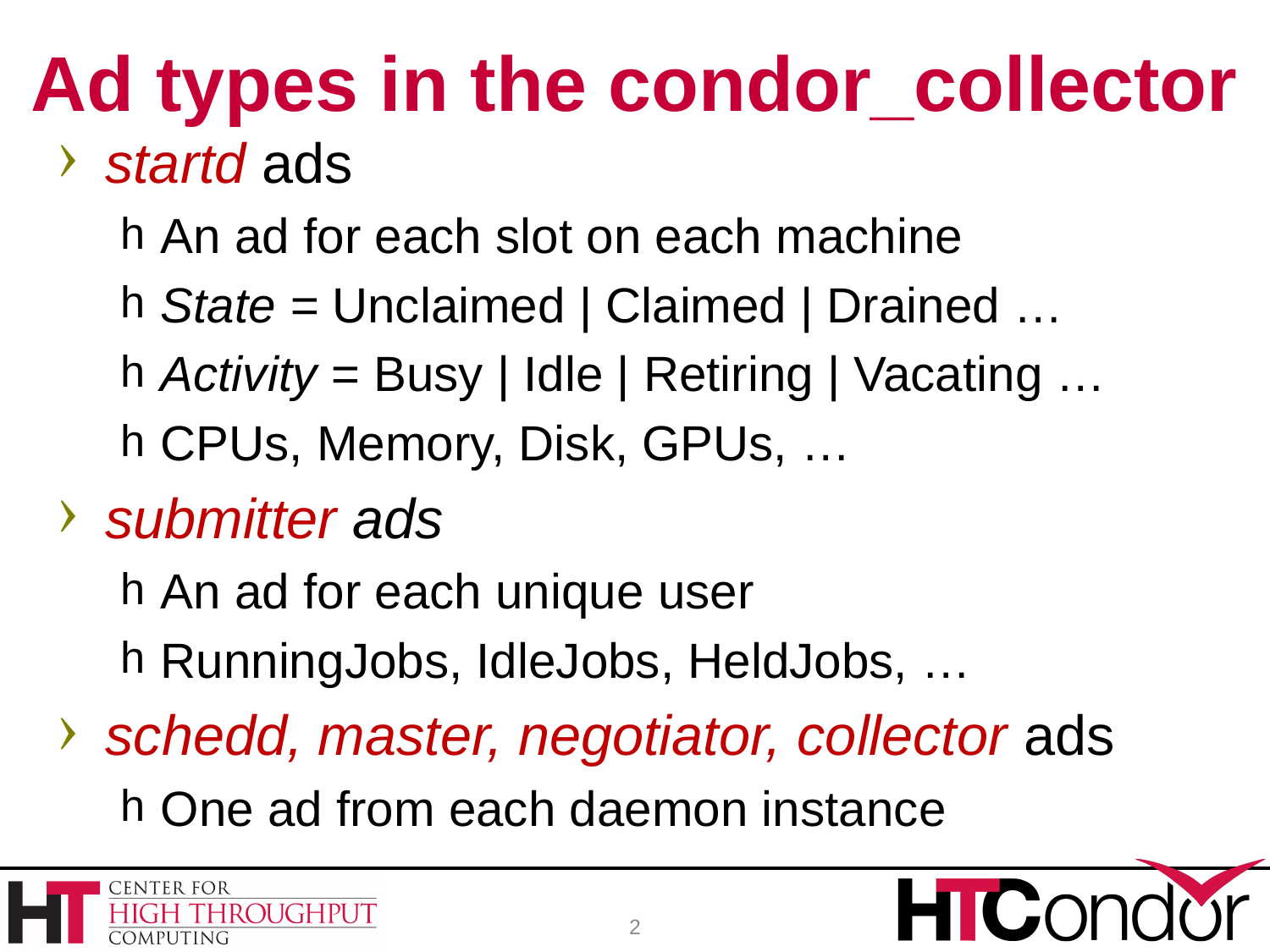

# Ad types in the condor_collector
startd ads
An ad for each slot on each machine
State = Unclaimed | Claimed | Drained …
Activity = Busy | Idle | Retiring | Vacating …
CPUs, Memory, Disk, GPUs, …
submitter ads
An ad for each unique user
RunningJobs, IdleJobs, HeldJobs, …
schedd, master, negotiator, collector ads
One ad from each daemon instance

2